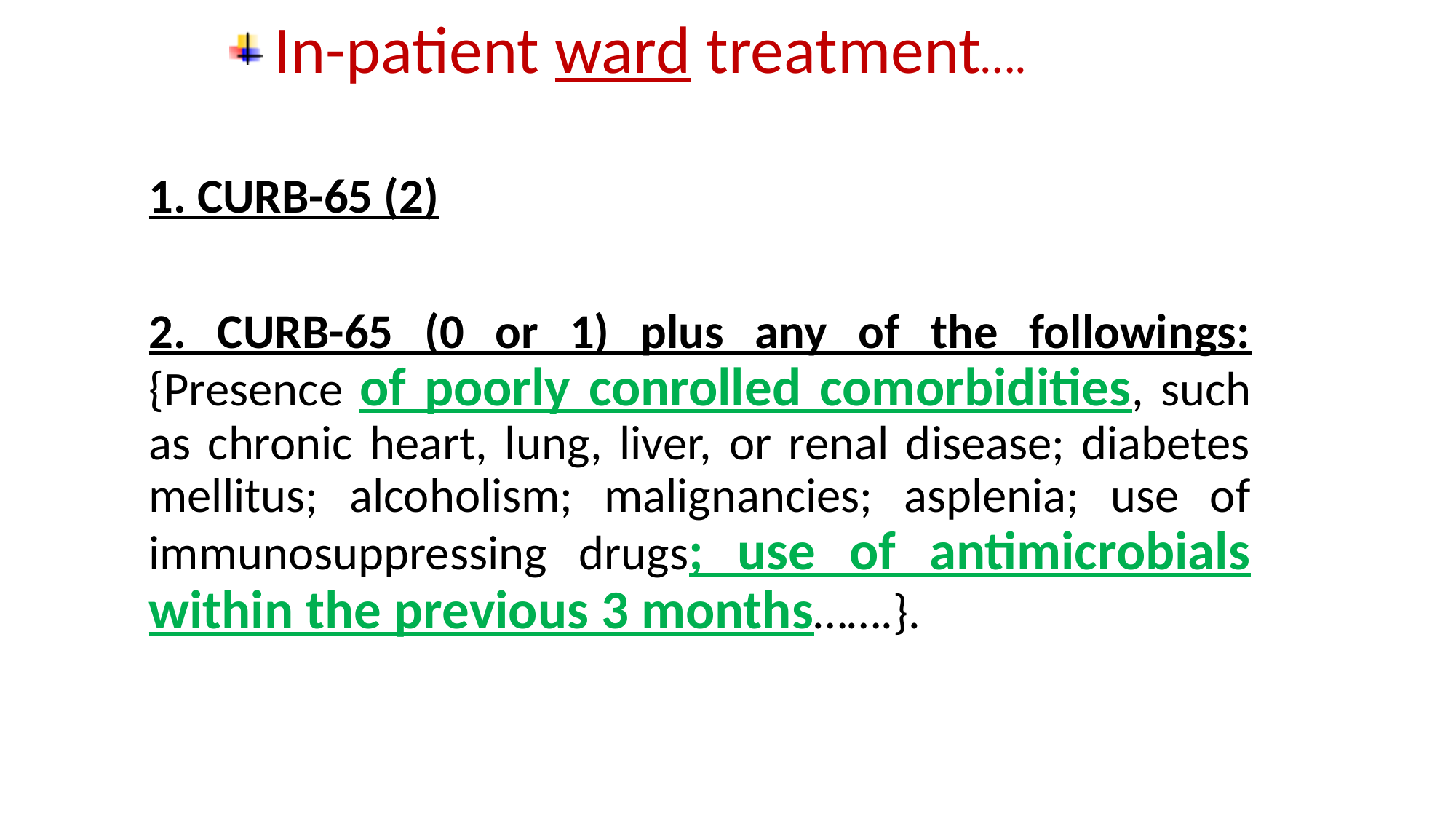

# In-patient ward treatment….
1. CURB-65 (2)

2. CURB-65 (0 or 1) plus any of the followings: {Presence of poorly conrolled comorbidities, such as chronic heart, lung, liver, or renal disease; diabetes mellitus; alcoholism; malignancies; asplenia; use of immunosuppressing drugs; use of antimicrobials within the previous 3 months…….}.